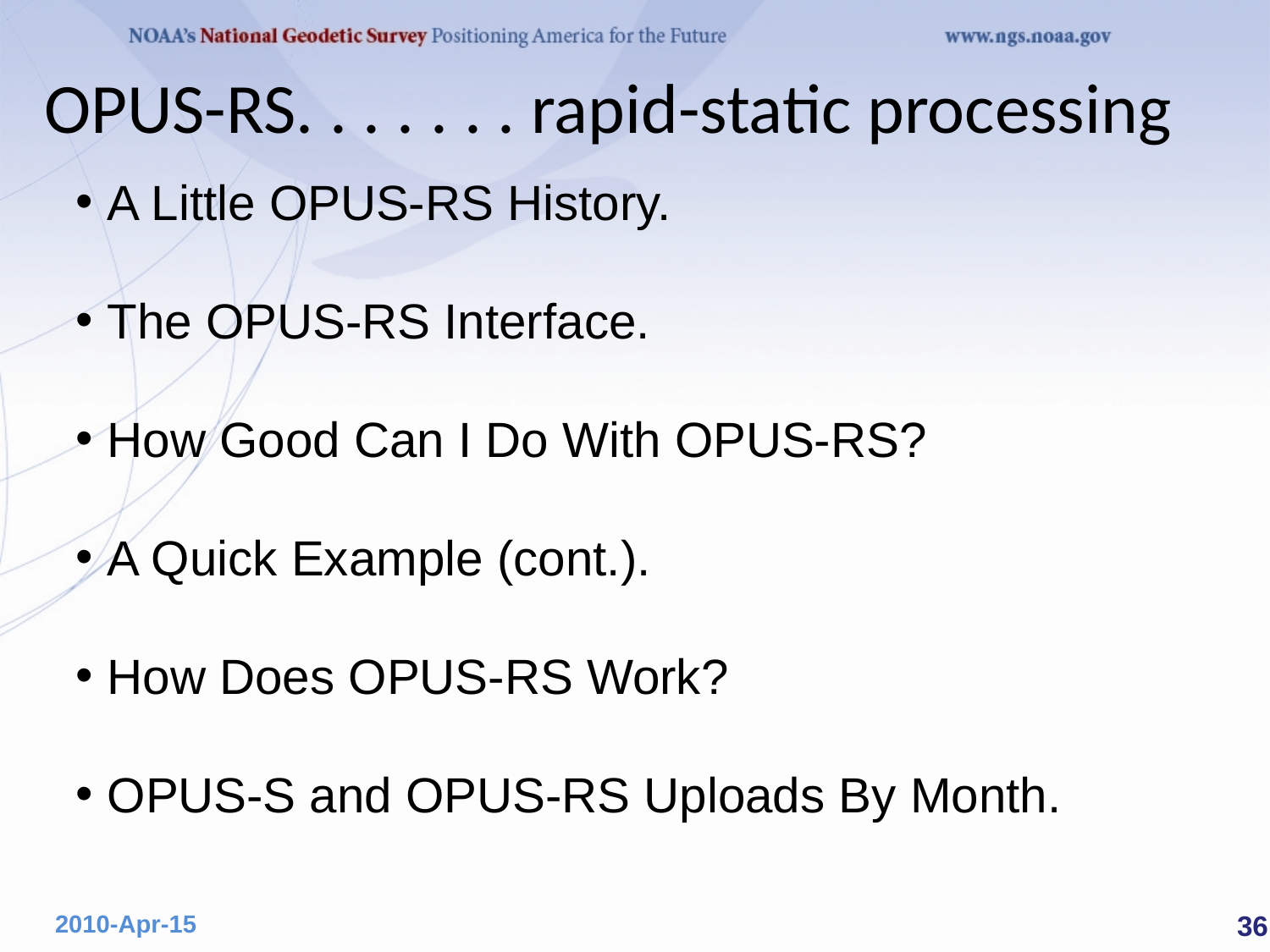

# OPUS-RS. . . . . . . rapid-static processing
A Little OPUS-RS History.

The OPUS-RS Interface.

How Good Can I Do With OPUS-RS?

A Quick Example (cont.).

How Does OPUS-RS Work?

OPUS-S and OPUS-RS Uploads By Month.

 36

2010-Apr-15